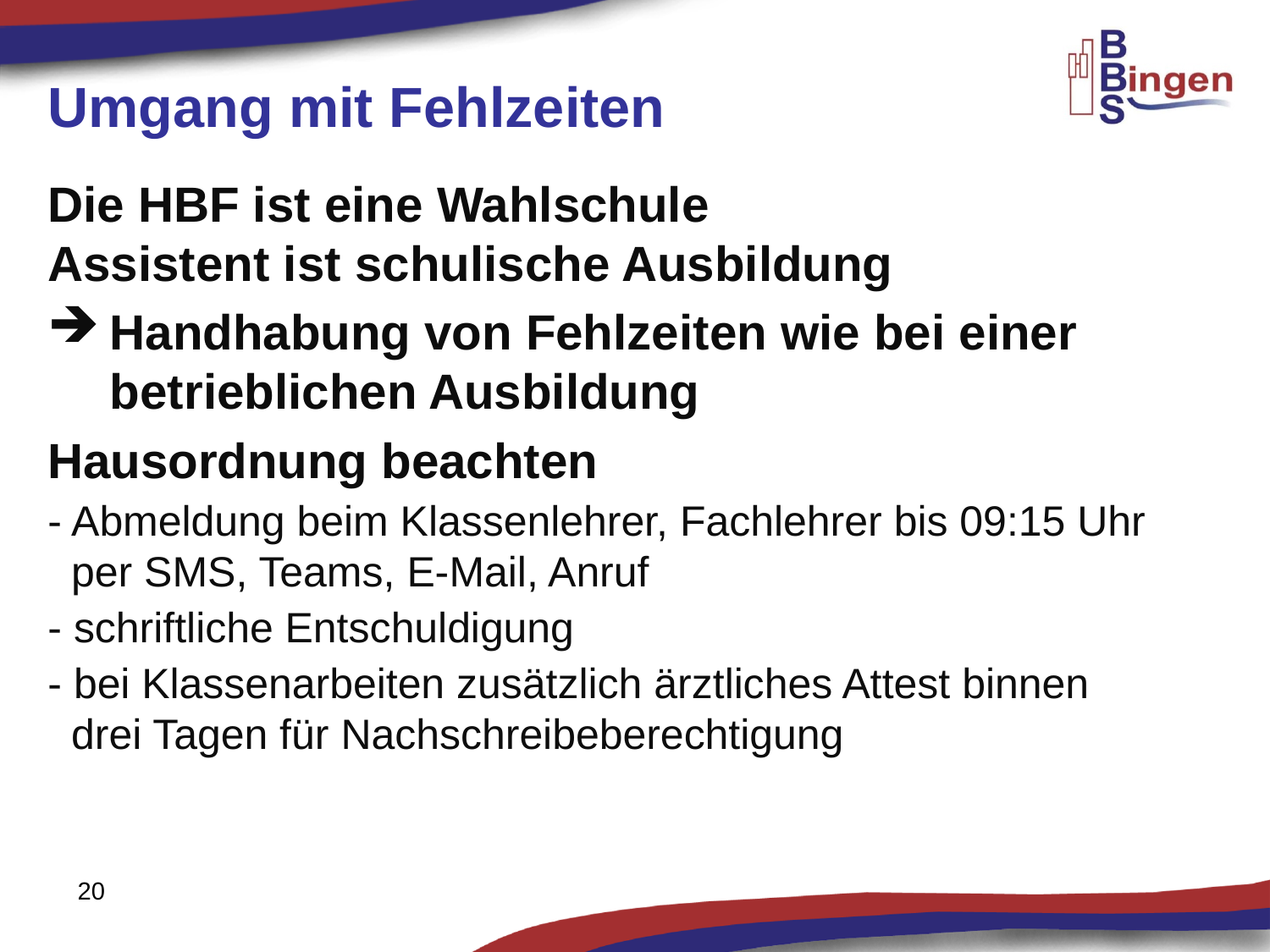

# Umgang mit Fehlzeiten
Die HBF ist eine Wahlschule
Assistent ist schulische Ausbildung
Handhabung von Fehlzeiten wie bei einer
betrieblichen Ausbildung
Hausordnung beachten
- Abmeldung beim Klassenlehrer, Fachlehrer bis 09:15 Uhr
  per SMS, Teams, E-Mail, Anruf
- schriftliche Entschuldigung
- bei Klassenarbeiten zusätzlich ärztliches Attest binnen
  drei Tagen für Nachschreibeberechtigung

20